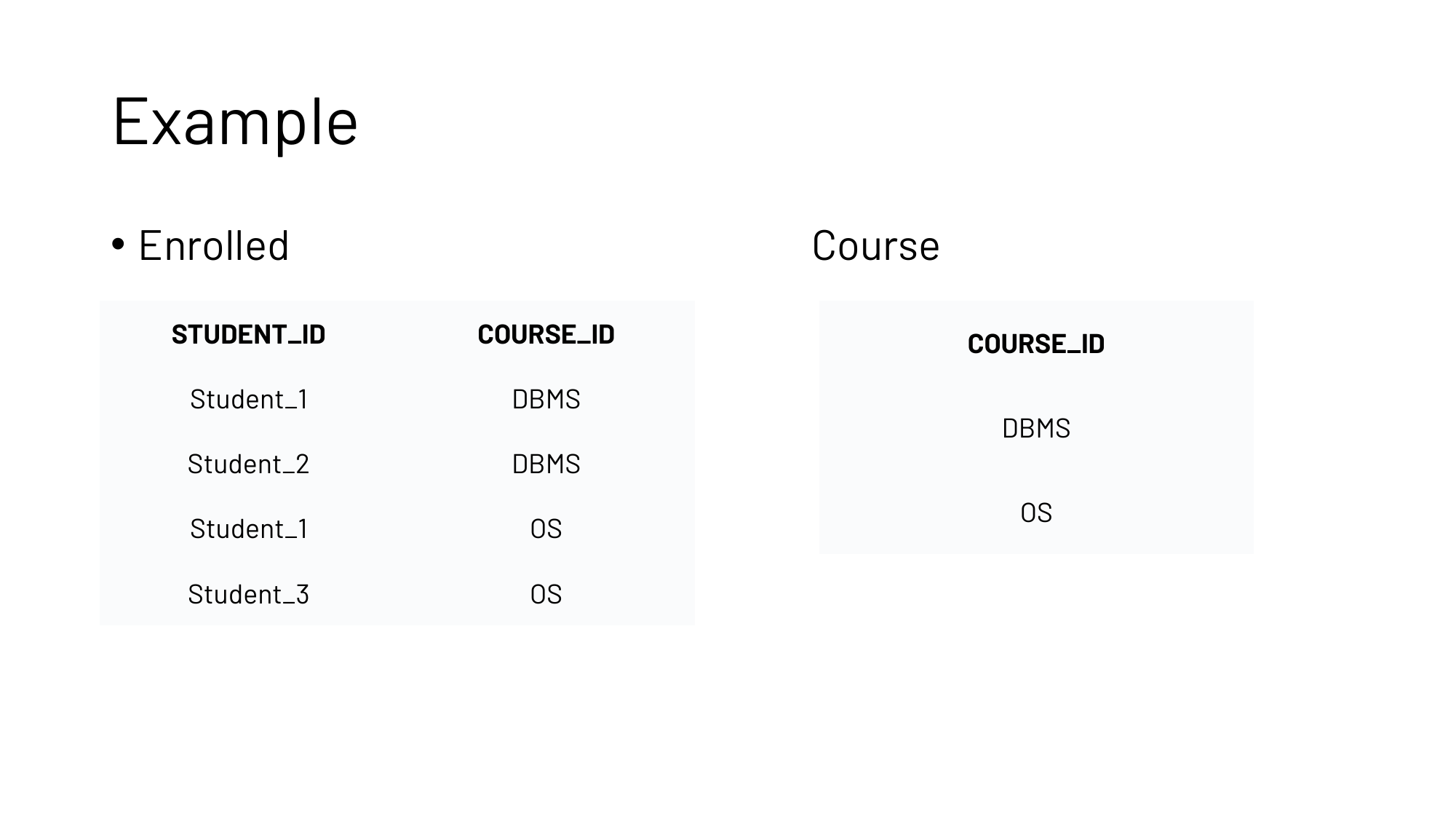

# Example
Enrolled                                                             Course

| COURSE\_ID |
| --- |
| DBMS |
| OS |
| STUDENT\_ID | COURSE\_ID |
| --- | --- |
| Student\_1 | DBMS |
| Student\_2 | DBMS |
| Student\_1 | OS |
| Student\_3 | OS |